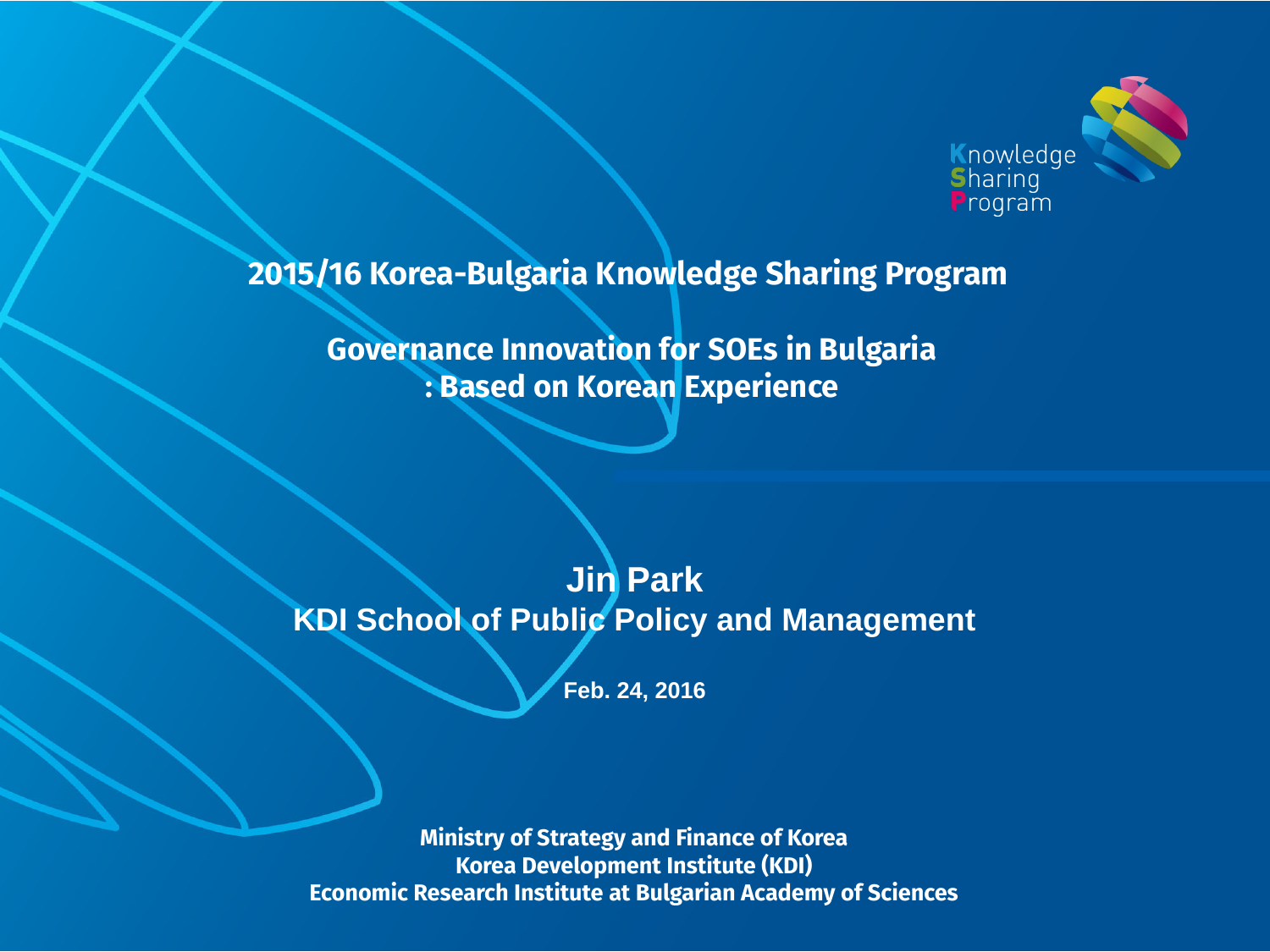

# 2015/16 Korea-Bulgaria Knowledge Sharing Program Governance Innovation for SOEs in Bulgaria : Based on Korean Experience
Jin Park
KDI School of Public Policy and Management

Feb. 24, 2016
Ministry of Strategy and Finance of Korea
Korea Development Institute (KDI)
Economic Research Institute at Bulgarian Academy of Sciences